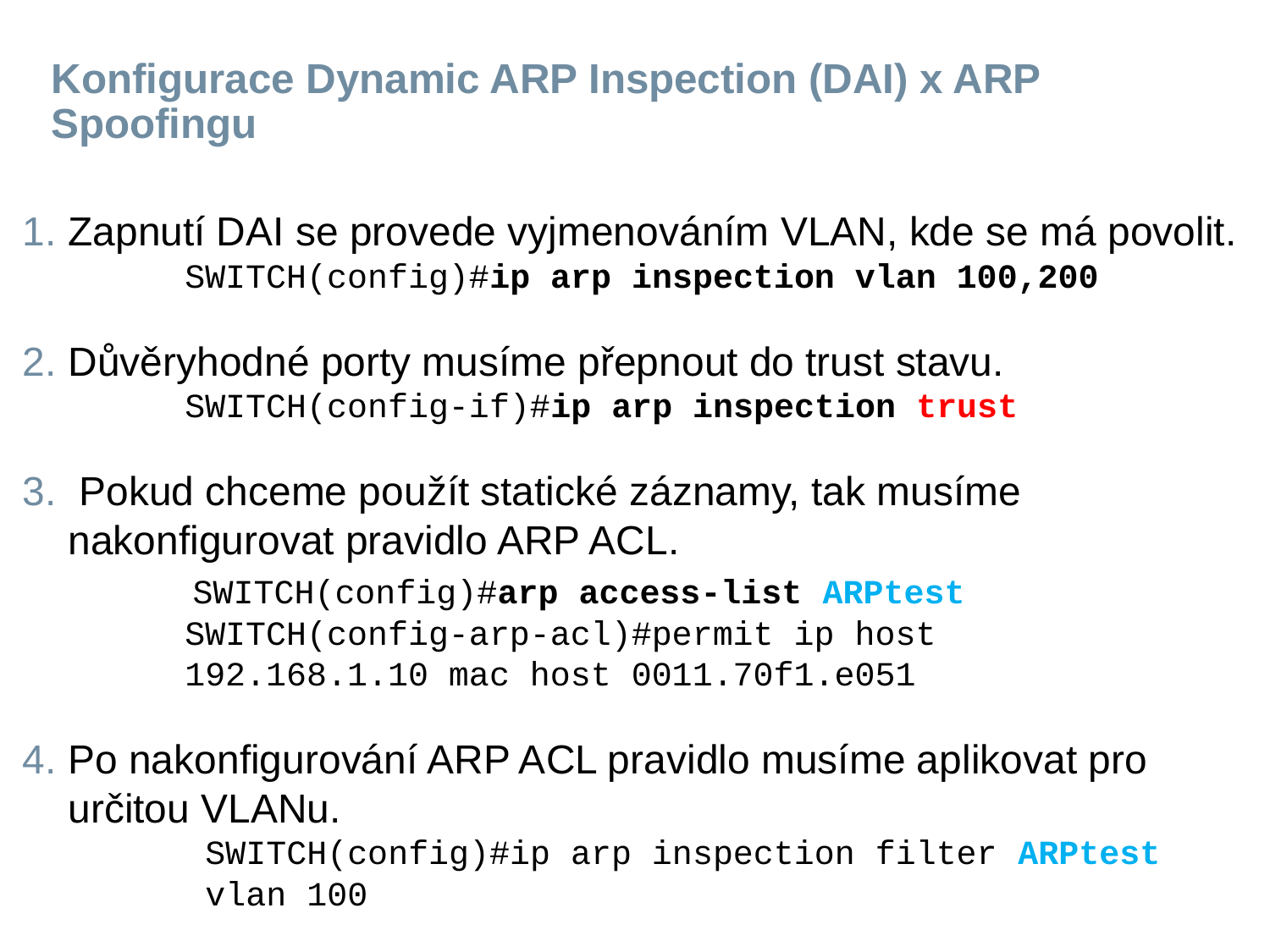

# Konfigurace Dynamic ARP Inspection (DAI) x ARP Spoofingu
Zapnutí DAI se provede vyjmenováním VLAN, kde se má povolit.
        SWITCH(config)#ip arp inspection vlan 100,200

Důvěryhodné porty musíme přepnout do trust stavu.
        SWITCH(config-if)#ip arp inspection trust

 Pokud chceme použít statické záznamy, tak musíme nakonfigurovat pravidlo ARP ACL.
       SWITCH(config)#arp access-list ARPtest
        SWITCH(config-arp-acl)#permit ip host
        192.168.1.10 mac host 0011.70f1.e051

Po nakonfigurování ARP ACL pravidlo musíme aplikovat pro určitou VLANu.
         SWITCH(config)#ip arp inspection filter ARPtest
         vlan 100